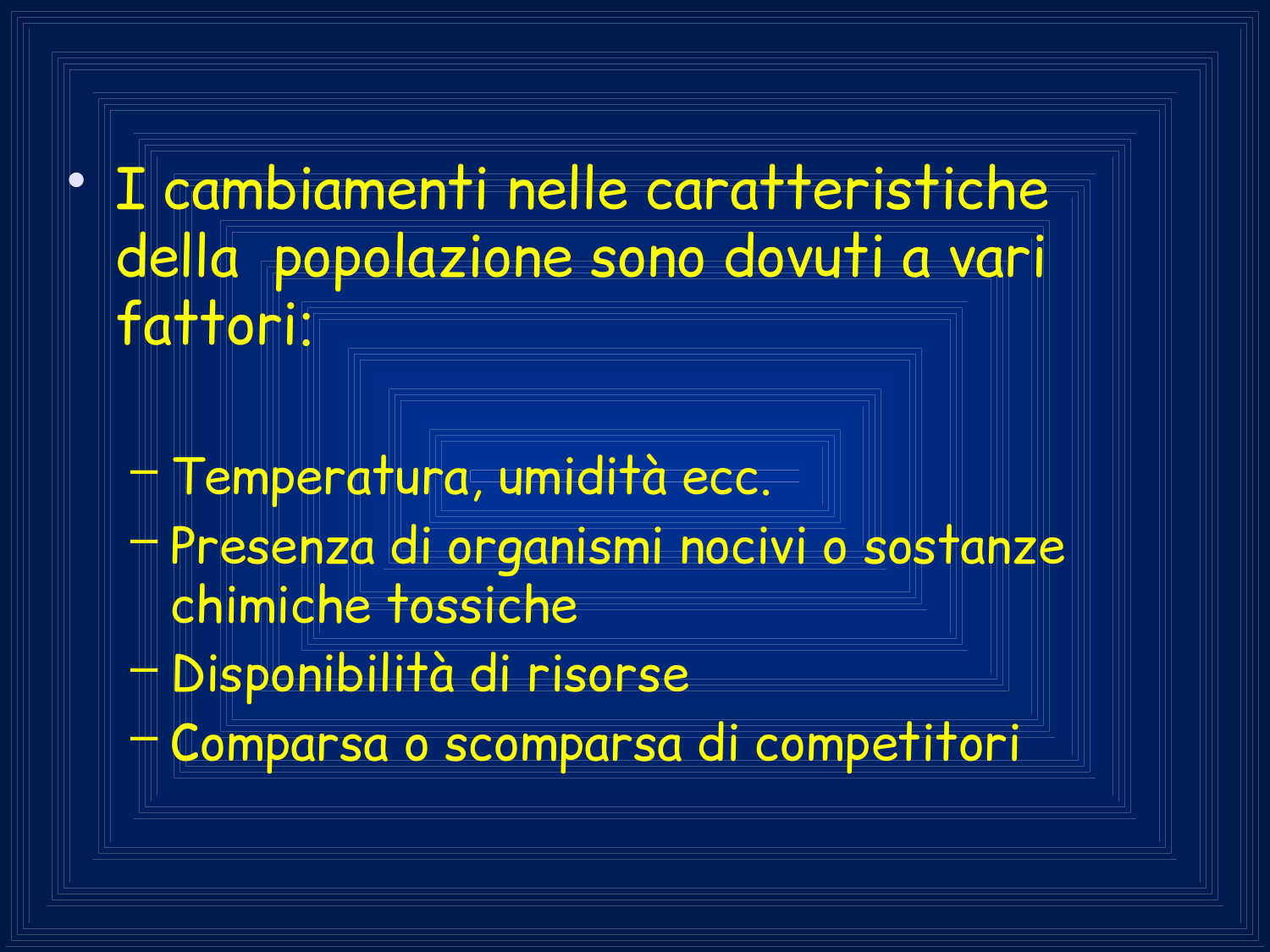

I cambiamenti nelle caratteristiche della  popolazione sono dovuti a vari fattori:

Temperatura, umidità ecc.
Presenza di organismi nocivi o sostanze chimiche tossiche
Disponibilità di risorse
Comparsa o scomparsa di competitori